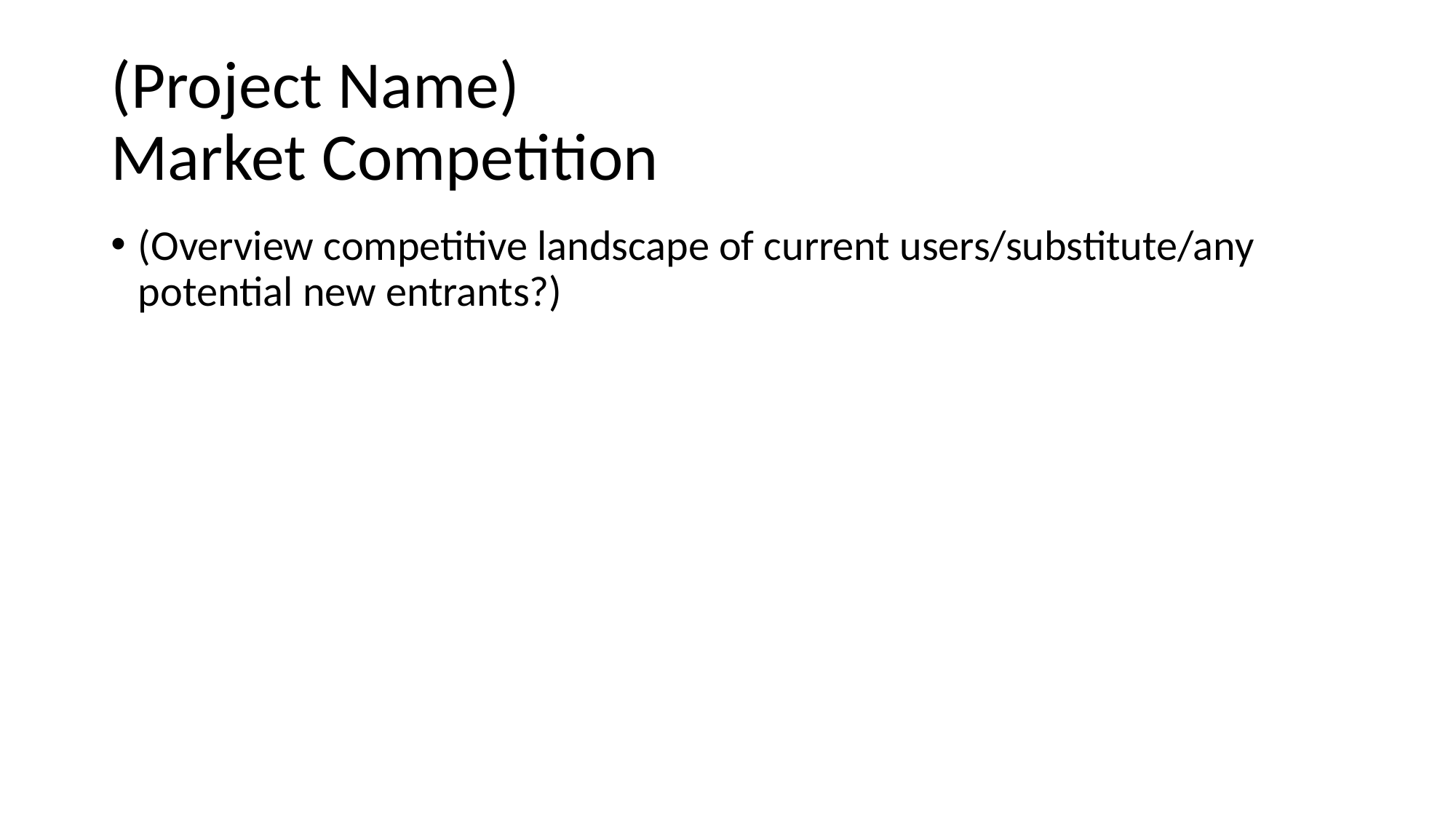

# (Project Name) Market Competition
(Overview competitive landscape of current users/substitute/any potential new entrants?)